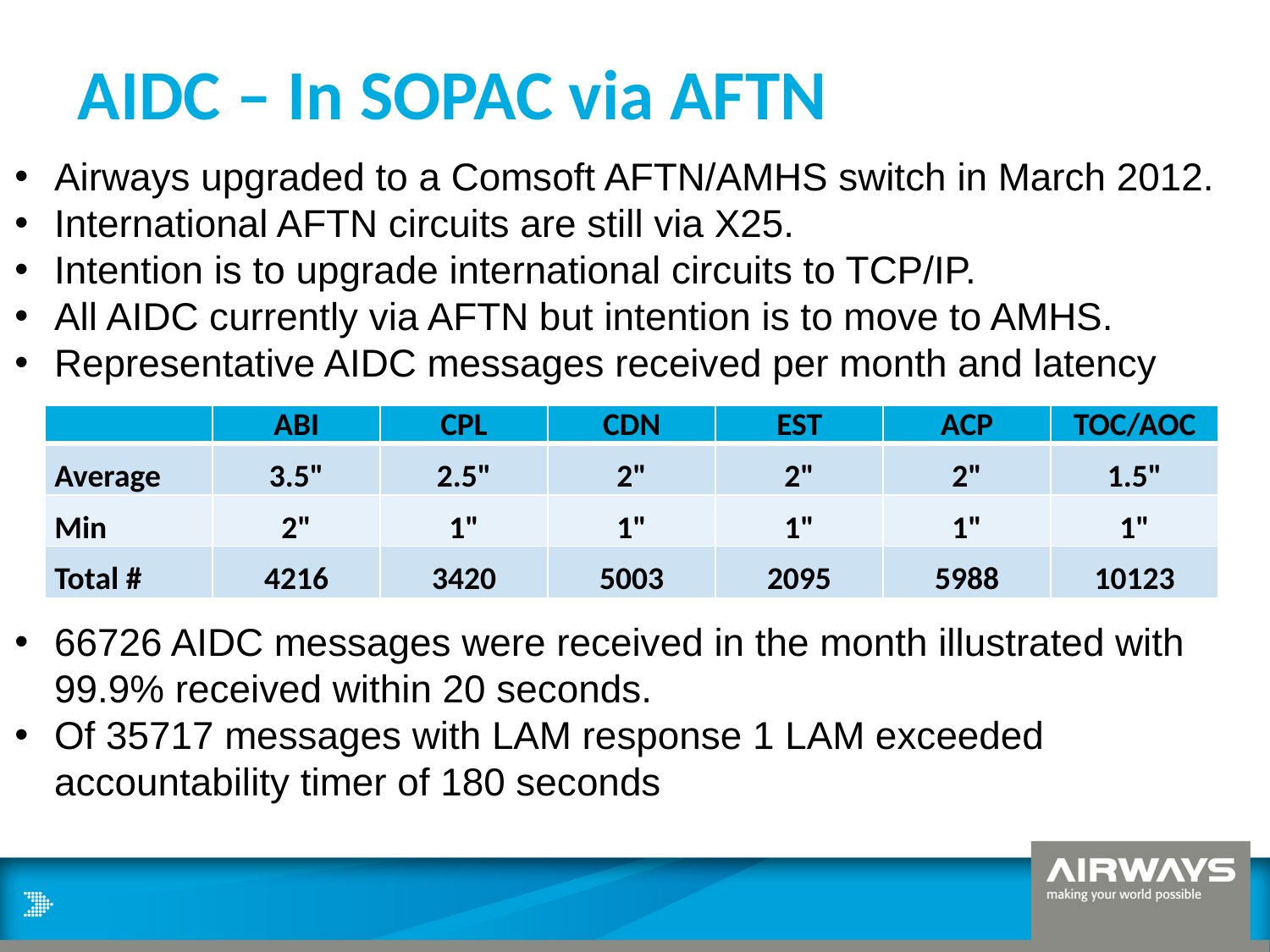

# AIDC – In SOPAC via AFTN
Airways upgraded to a Comsoft AFTN/AMHS switch in March 2012.
International AFTN circuits are still via X25.
Intention is to upgrade international circuits to TCP/IP.
All AIDC currently via AFTN but intention is to move to AMHS.
Representative AIDC messages received per month and latency

66726 AIDC messages were received in the month illustrated with 99.9% received within 20 seconds.
Of 35717 messages with LAM response 1 LAM exceeded accountability timer of 180 seconds
|  | ABI | CPL | CDN | EST | ACP | TOC/AOC |
| --- | --- | --- | --- | --- | --- | --- |
| Average | 3.5" | 2.5" | 2" | 2" | 2" | 1.5" |
| Min | 2" | 1" | 1" | 1" | 1" | 1" |
| Total # | 4216 | 3420 | 5003 | 2095 | 5988 | 10123 |